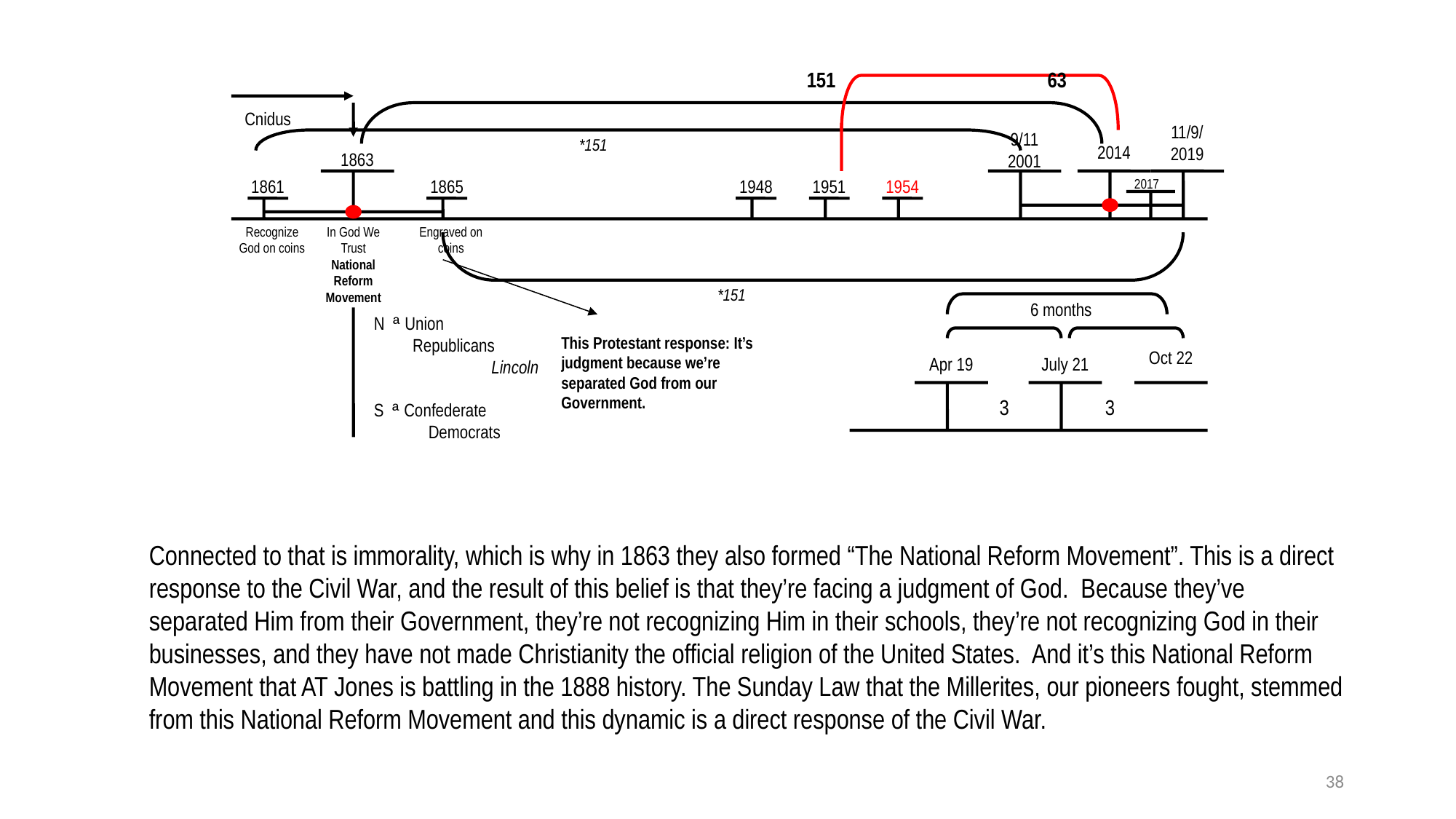

151
63

Cnidus

11/9/
2019

9/11
2001
*151
2014
1863
1861

1865
1948
1951
1954

2017

Recognize
God on coins

In God We Trust
National Reform Movement

Engraved on coins

*151

6 months

N  ª Union
         Republicans
	  Lincoln

S  ª Confederate
             Democrats
This Protestant response: It’s judgment because we’re separated God from our Government.
Oct 22
Apr 19
July 21

3
3

Connected to that is immorality, which is why in 1863 they also formed “The National Reform Movement”. This is a direct response to the Civil War, and the result of this belief is that they’re facing a judgment of God.  Because they’ve separated Him from their Government, they’re not recognizing Him in their schools, they’re not recognizing God in their businesses, and they have not made Christianity the official religion of the United States.  And it’s this National Reform Movement that AT Jones is battling in the 1888 history. The Sunday Law that the Millerites, our pioneers fought, stemmed from this National Reform Movement and this dynamic is a direct response of the Civil War.

38